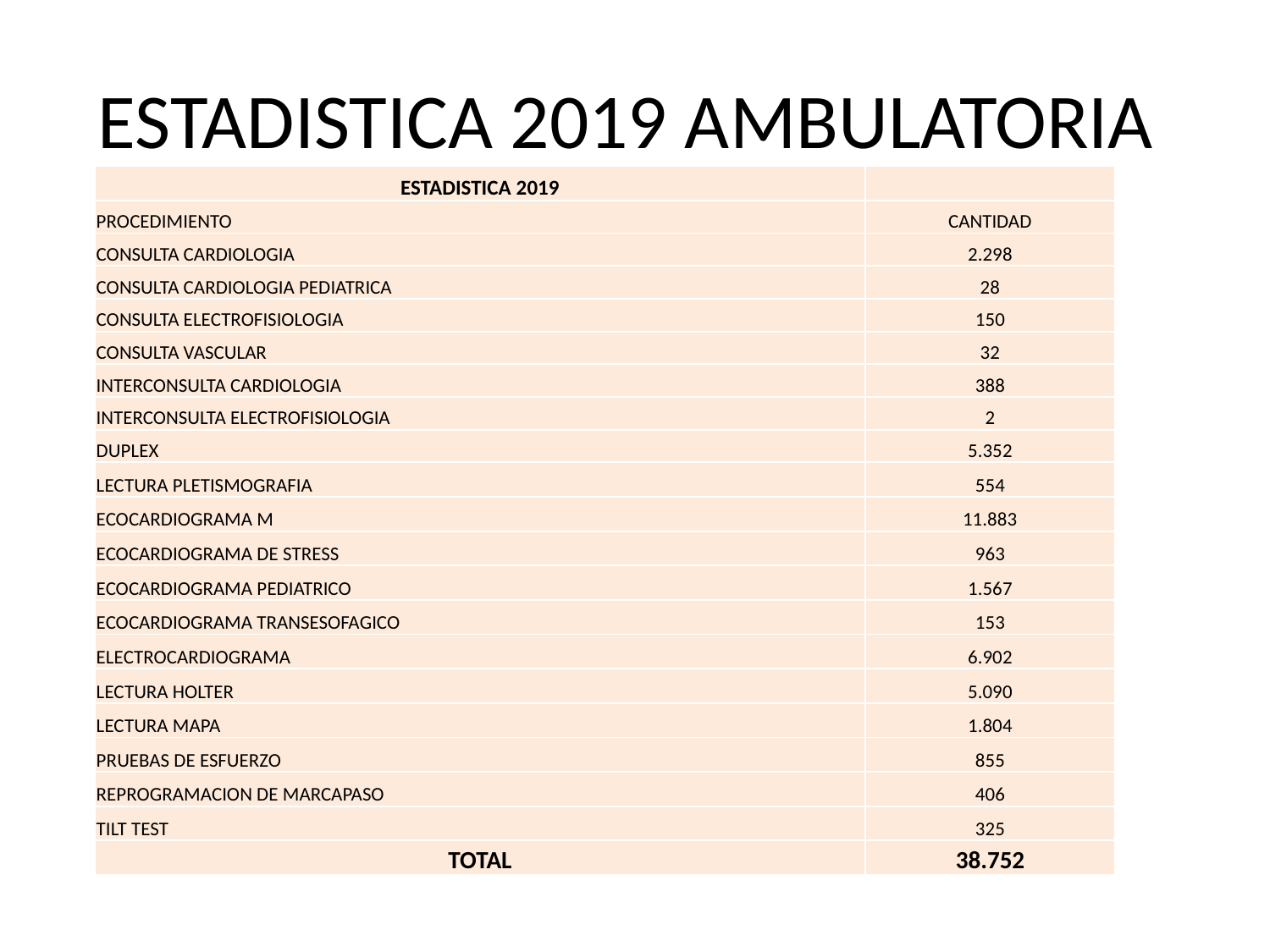

# ESTADISTICA 2019 AMBULATORIA
| ESTADISTICA 2019 |  |
| --- | --- |
| PROCEDIMIENTO | CANTIDAD |
| CONSULTA CARDIOLOGIA | 2.298 |
| CONSULTA CARDIOLOGIA PEDIATRICA | 28 |
| CONSULTA ELECTROFISIOLOGIA | 150 |
| CONSULTA VASCULAR | 32 |
| INTERCONSULTA CARDIOLOGIA | 388 |
| INTERCONSULTA ELECTROFISIOLOGIA | 2 |
| DUPLEX | 5.352 |
| LECTURA PLETISMOGRAFIA | 554 |
| ECOCARDIOGRAMA M | 11.883 |
| ECOCARDIOGRAMA DE STRESS | 963 |
| ECOCARDIOGRAMA PEDIATRICO | 1.567 |
| ECOCARDIOGRAMA TRANSESOFAGICO | 153 |
| ELECTROCARDIOGRAMA | 6.902 |
| LECTURA HOLTER | 5.090 |
| LECTURA MAPA | 1.804 |
| PRUEBAS DE ESFUERZO | 855 |
| REPROGRAMACION DE MARCAPASO | 406 |
| TILT TEST | 325 |
| TOTAL | 38.752 |